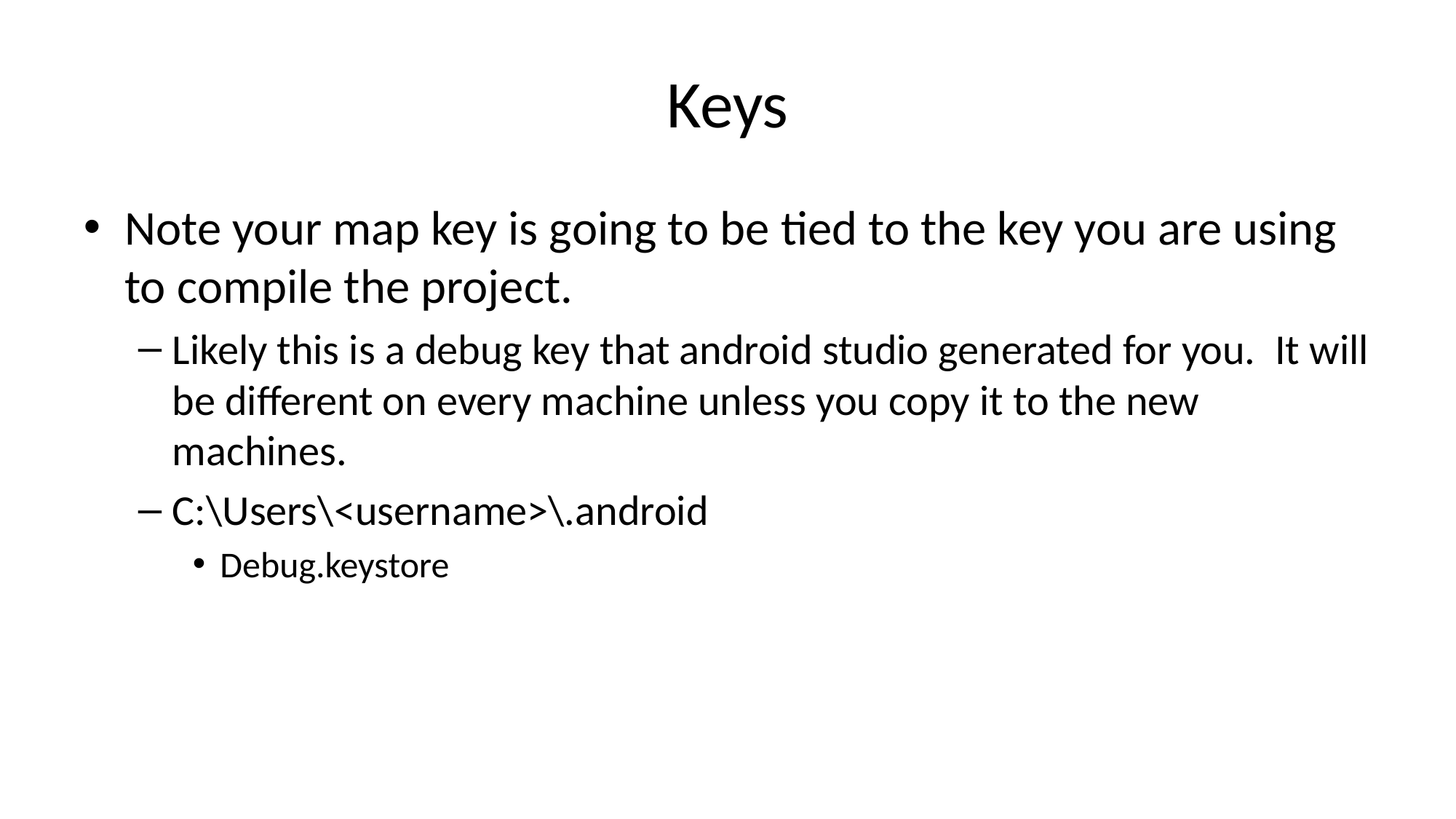

# Keys
Note your map key is going to be tied to the key you are using to compile the project.
Likely this is a debug key that android studio generated for you.  It will be different on every machine unless you copy it to the new machines.
C:\Users\<username>\.android
Debug.keystore